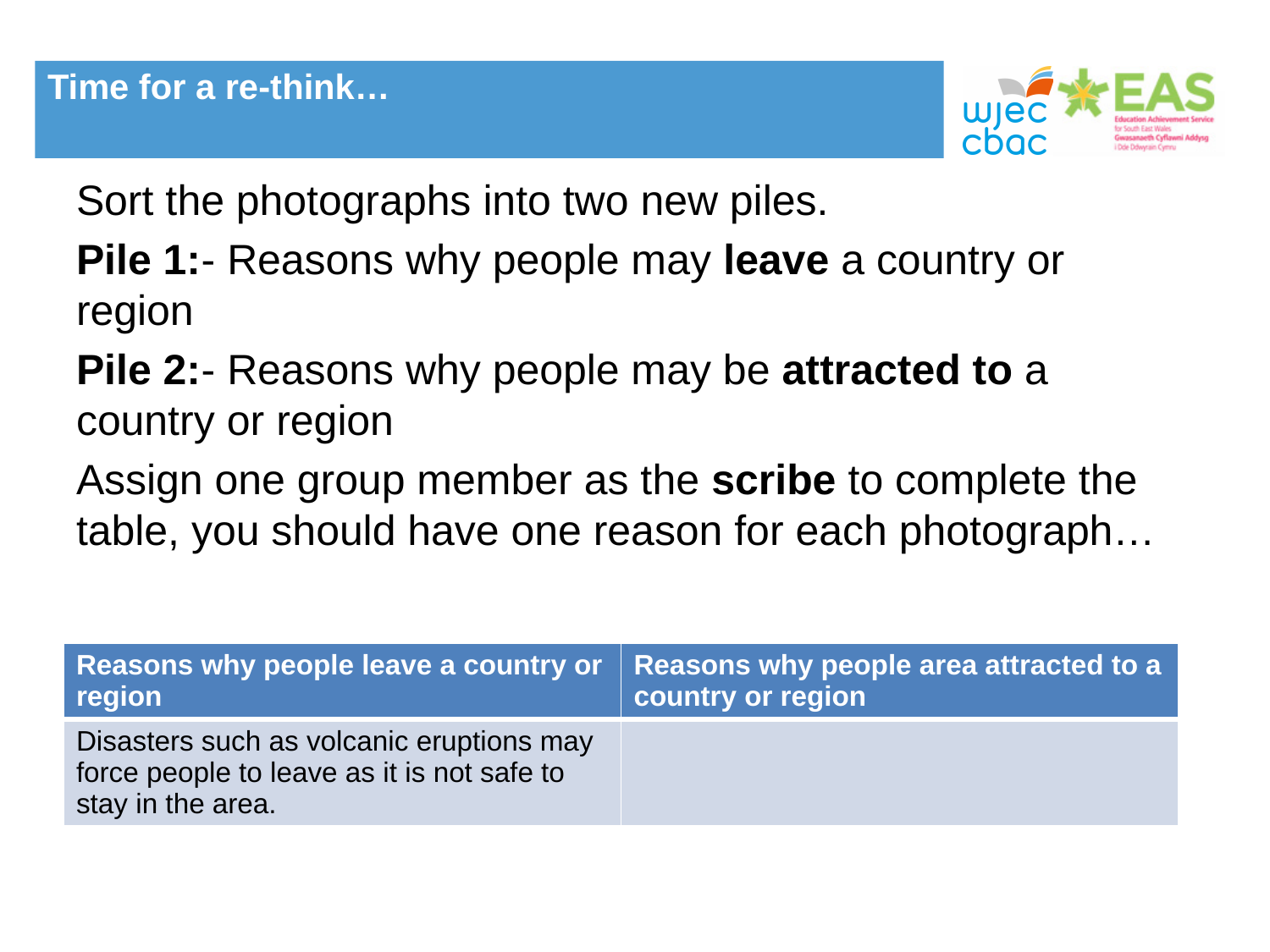

Time for a re-think…
Sort the photographs into two new piles.
Pile 1:- Reasons why people may leave a country or region
Pile 2:- Reasons why people may be attracted to a country or region
Assign one group member as the scribe to complete the table, you should have one reason for each photograph…

| Reasons why people leave a country or region | Reasons why people area attracted to a country or region |
| --- | --- |
| Disasters such as volcanic eruptions may force people to leave as it is not safe to stay in the area. |  |